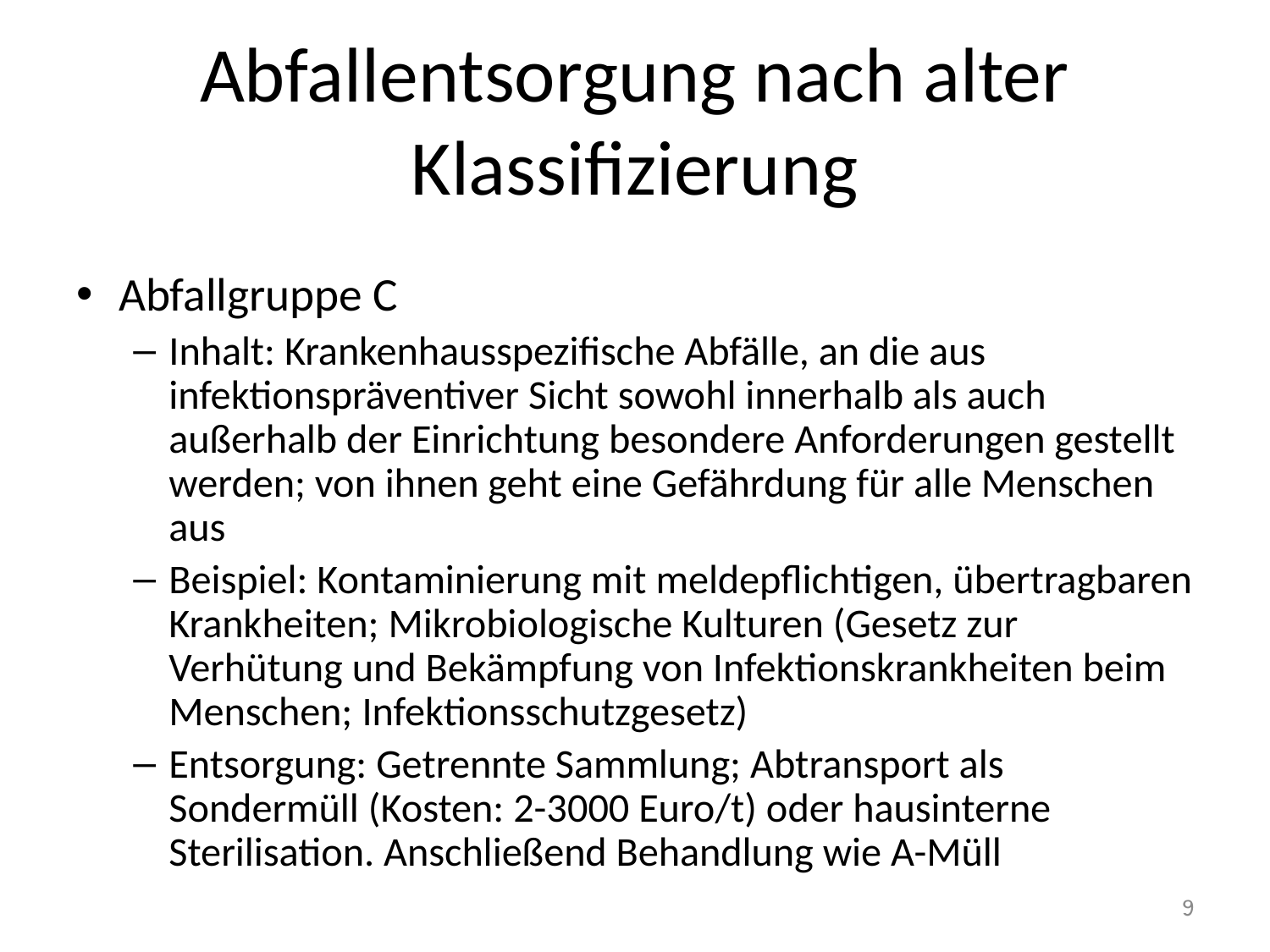

# Abfallentsorgung nach alter Klassifizierung
Abfallgruppe C
Inhalt: Krankenhausspezifische Abfälle, an die aus infektionspräventiver Sicht sowohl innerhalb als auch außerhalb der Einrichtung besondere Anforderungen gestellt werden; von ihnen geht eine Gefährdung für alle Menschen aus
Beispiel: Kontaminierung mit meldepflichtigen, übertragbaren Krankheiten; Mikrobiologische Kulturen (Gesetz zur Verhütung und Bekämpfung von Infektionskrankheiten beim Menschen; Infektionsschutzgesetz)
Entsorgung: Getrennte Sammlung; Abtransport als Sondermüll (Kosten: 2-3000 Euro/t) oder hausinterne Sterilisation. Anschließend Behandlung wie A-Müll
9